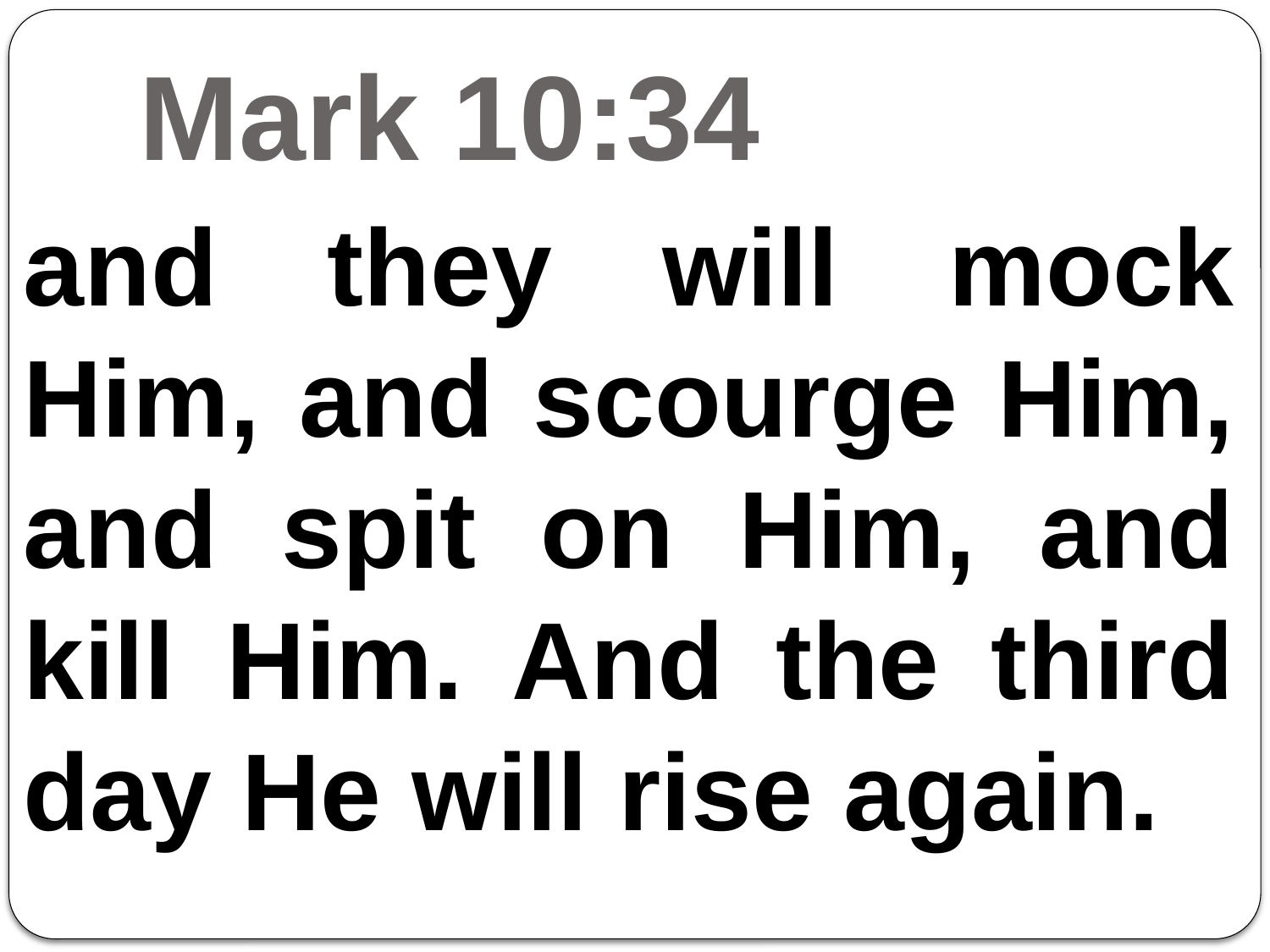

# Mark 10:34
and they will mock Him, and scourge Him, and spit on Him, and kill Him. And the third day He will rise again.